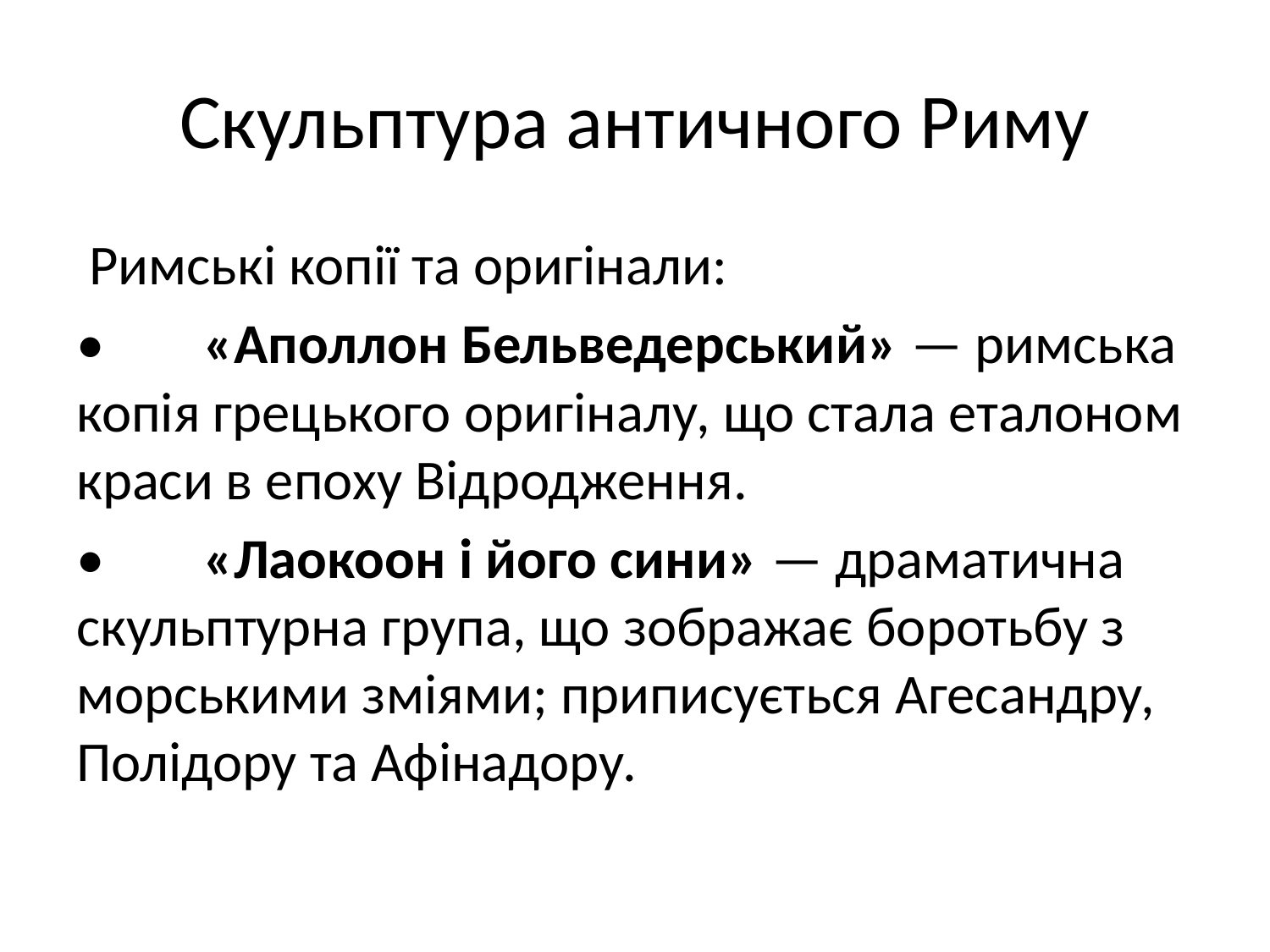

# Скульптура античного Риму
 Римські копії та оригінали:
• 	«Аполлон Бельведерський» — римська копія грецького оригіналу, що стала еталоном краси в епоху Відродження.
• 	«Лаокоон і його сини» — драматична скульптурна група, що зображає боротьбу з морськими зміями; приписується Агесандру, Полідору та Афінадору.